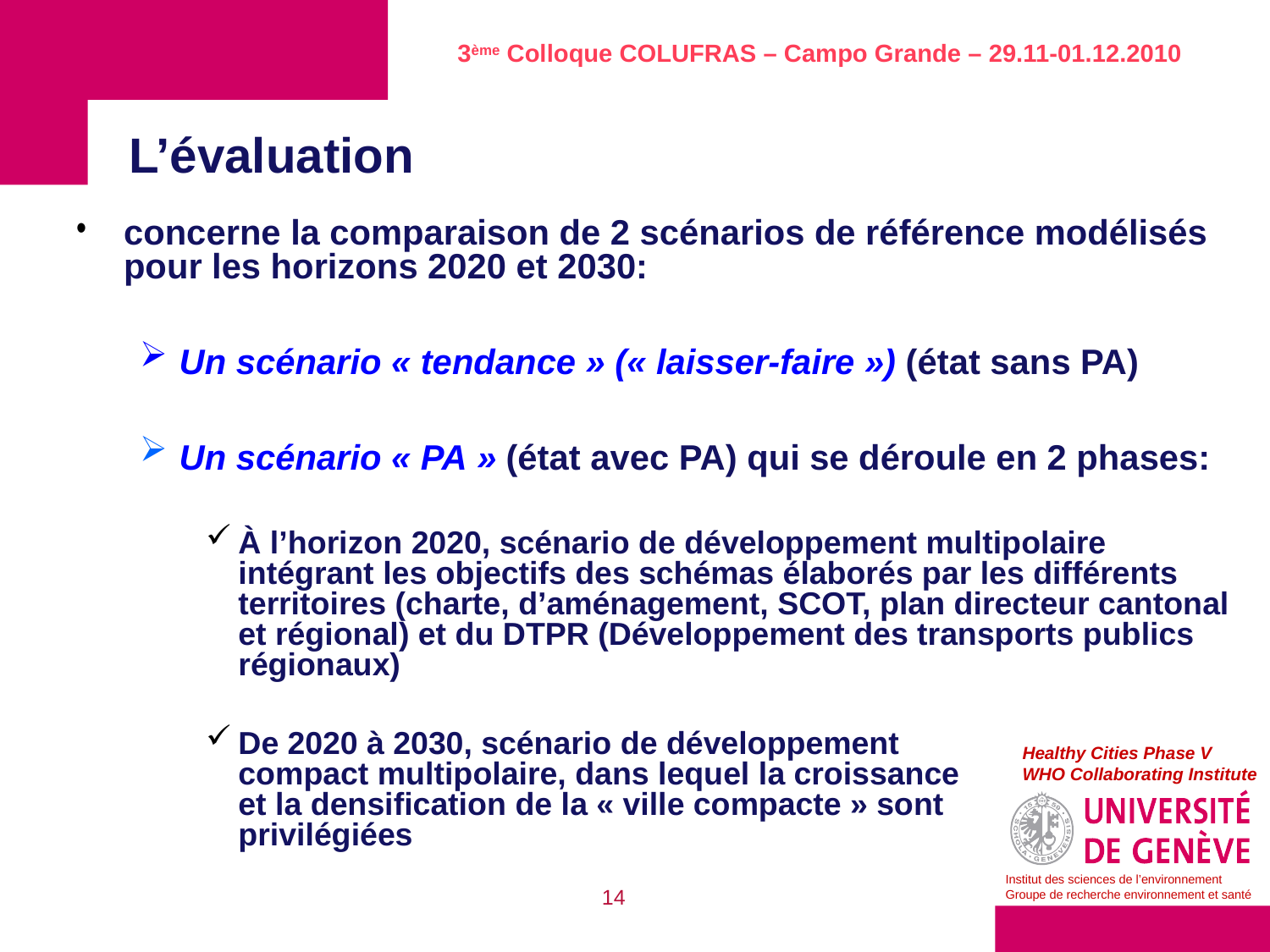

L’évaluation
concerne la comparaison de 2 scénarios de référence modélisés pour les horizons 2020 et 2030:

Un scénario « tendance » (« laisser-faire ») (état sans PA)

Un scénario « PA » (état avec PA) qui se déroule en 2 phases:

À l’horizon 2020, scénario de développement multipolaire intégrant les objectifs des schémas élaborés par les différents territoires (charte, d’aménagement, SCOT, plan directeur cantonal et régional) et du DTPR (Développement des transports publics régionaux)

De 2020 à 2030, scénario de développement
compact multipolaire, dans lequel la croissance
et la densification de la « ville compacte » sont
privilégiées